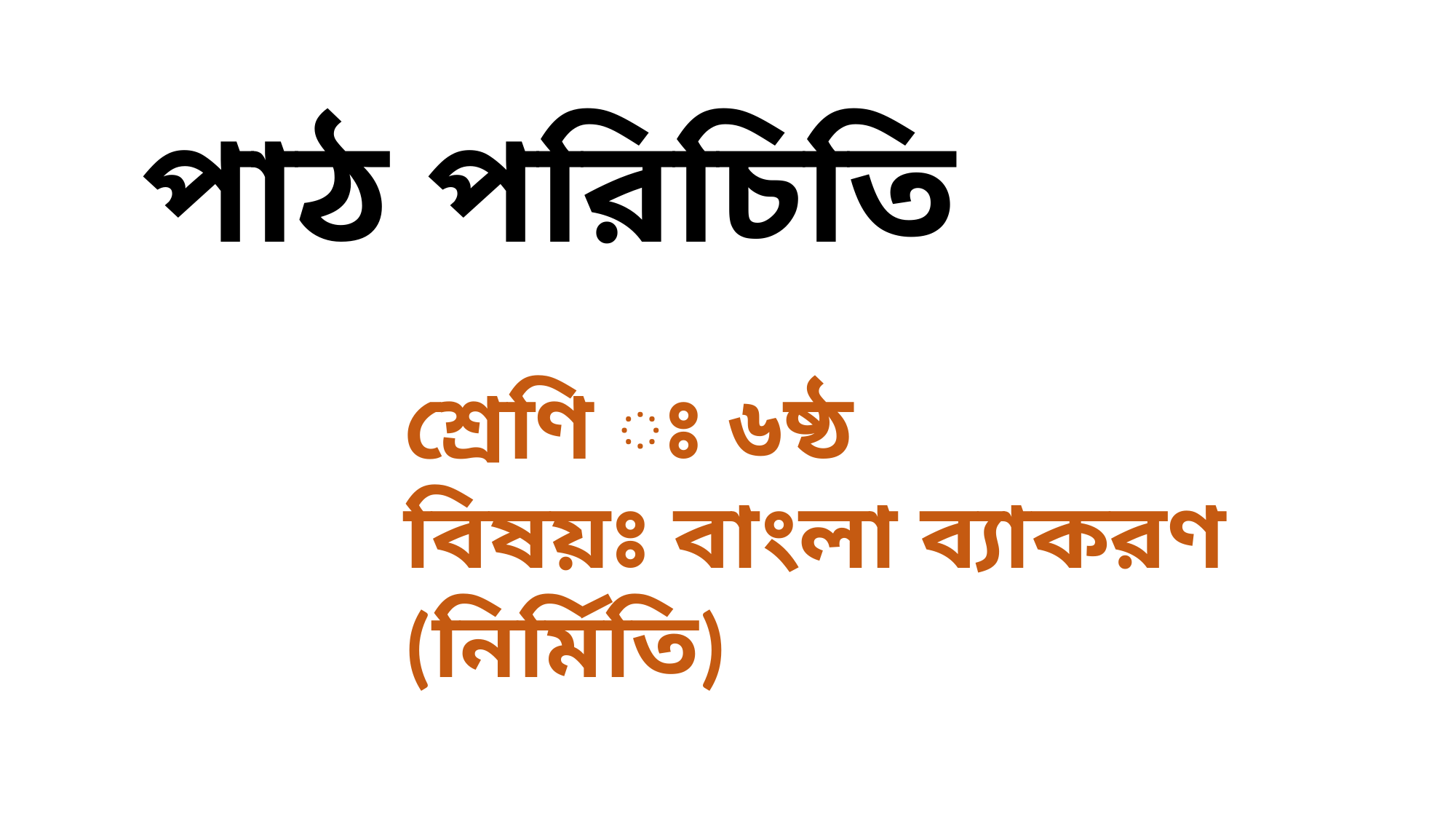

পাঠ পরিচিতি
শ্রেণি ঃ ৬ষ্ঠ
বিষয়ঃ বাংলা ব্যাকরণ (নির্মিতি)